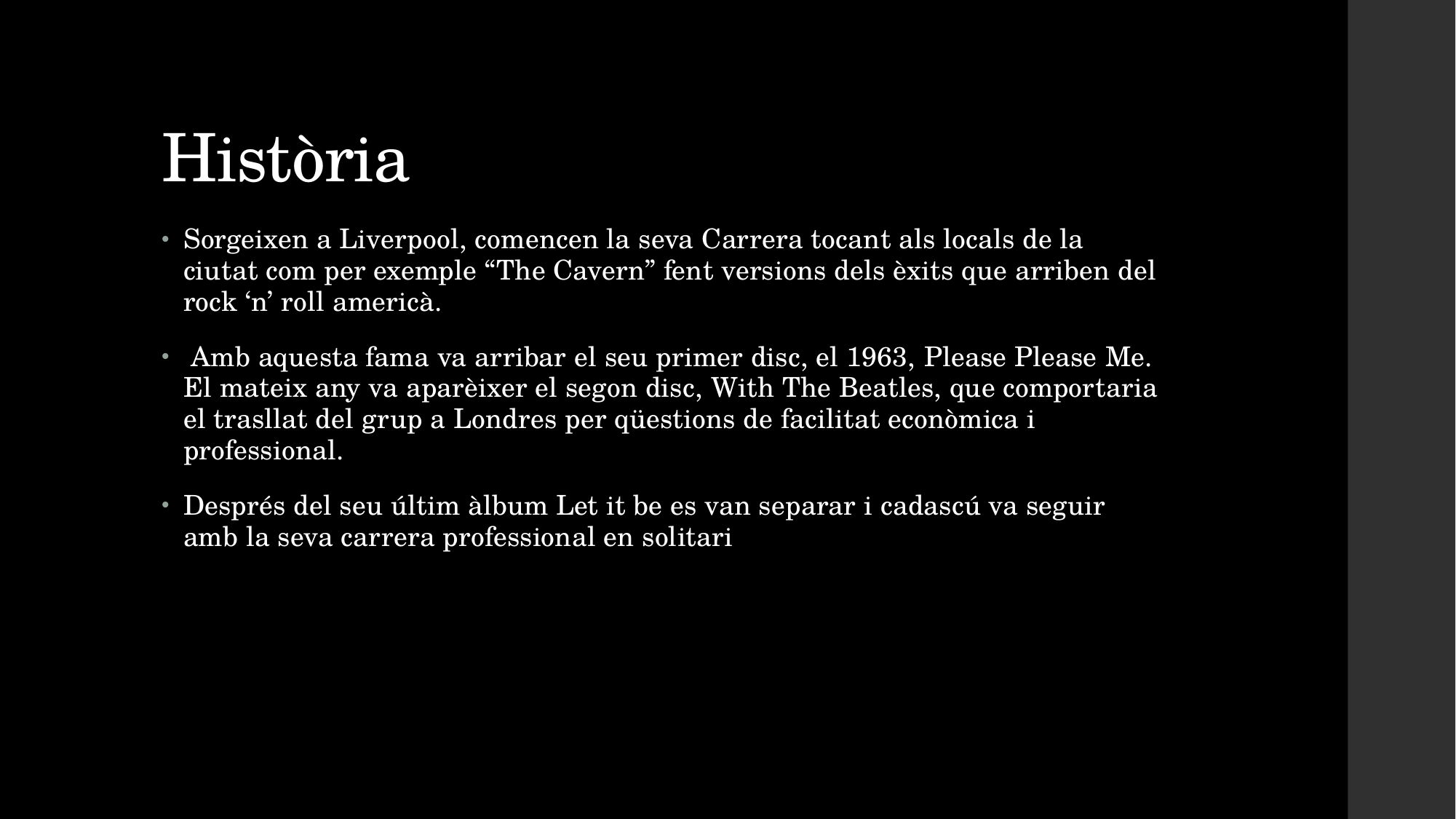

# Història
Sorgeixen a Liverpool, comencen la seva Carrera tocant als locals de la ciutat com per exemple “The Cavern” fent versions dels èxits que arriben del rock ‘n’ roll americà.
 Amb aquesta fama va arribar el seu primer disc, el 1963, Please Please Me. El mateix any va aparèixer el segon disc, With The Beatles, que comportaria el trasllat del grup a Londres per qüestions de facilitat econòmica i professional.
Després del seu últim àlbum Let it be es van separar i cadascú va seguir amb la seva carrera professional en solitari